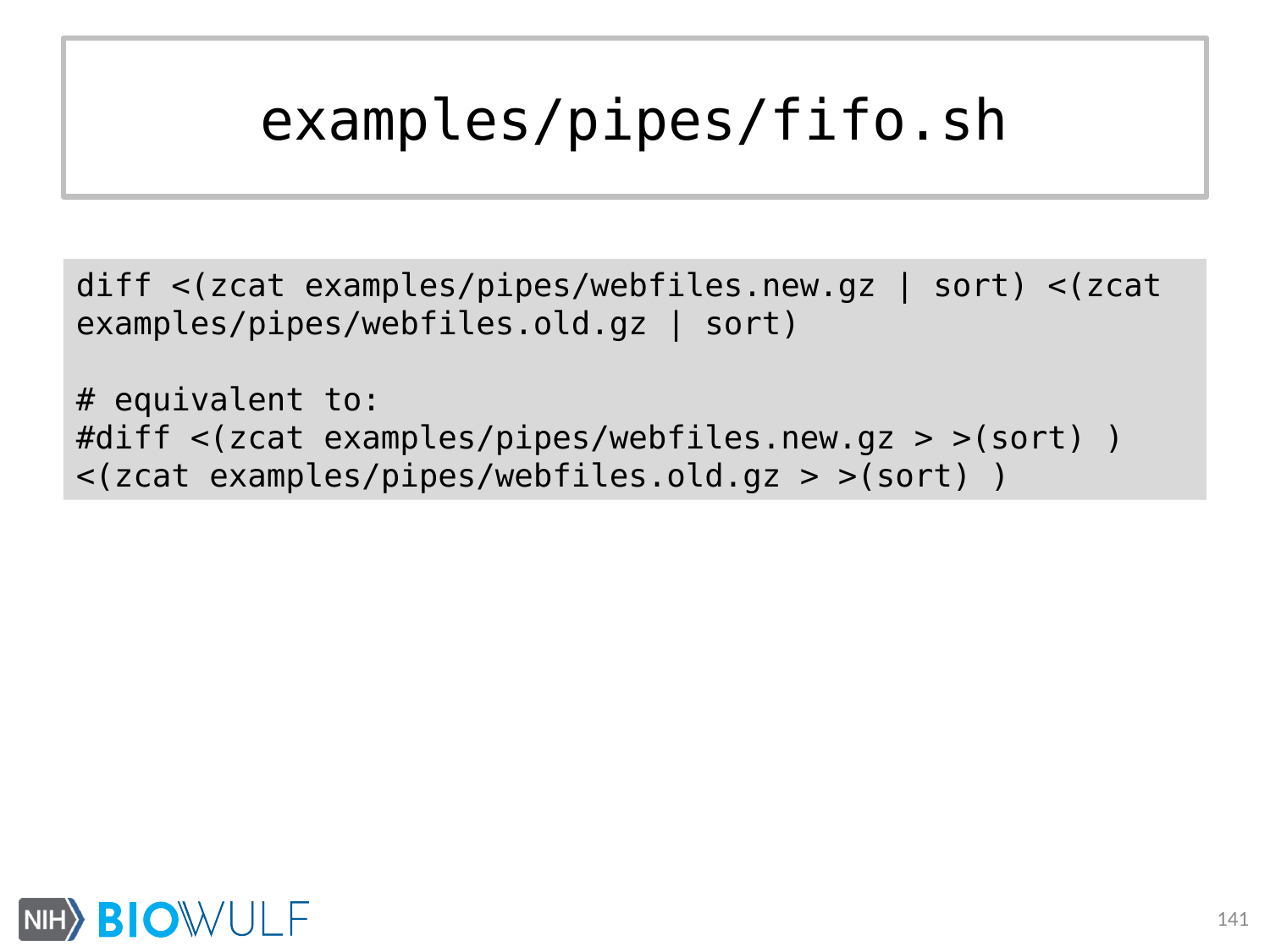

# examples/pipes/fifo.sh
diff <(zcat examples/pipes/webfiles.new.gz | sort) <(zcat examples/pipes/webfiles.old.gz | sort)

# equivalent to:
#diff <(zcat examples/pipes/webfiles.new.gz > >(sort) ) <(zcat examples/pipes/webfiles.old.gz > >(sort) )
141